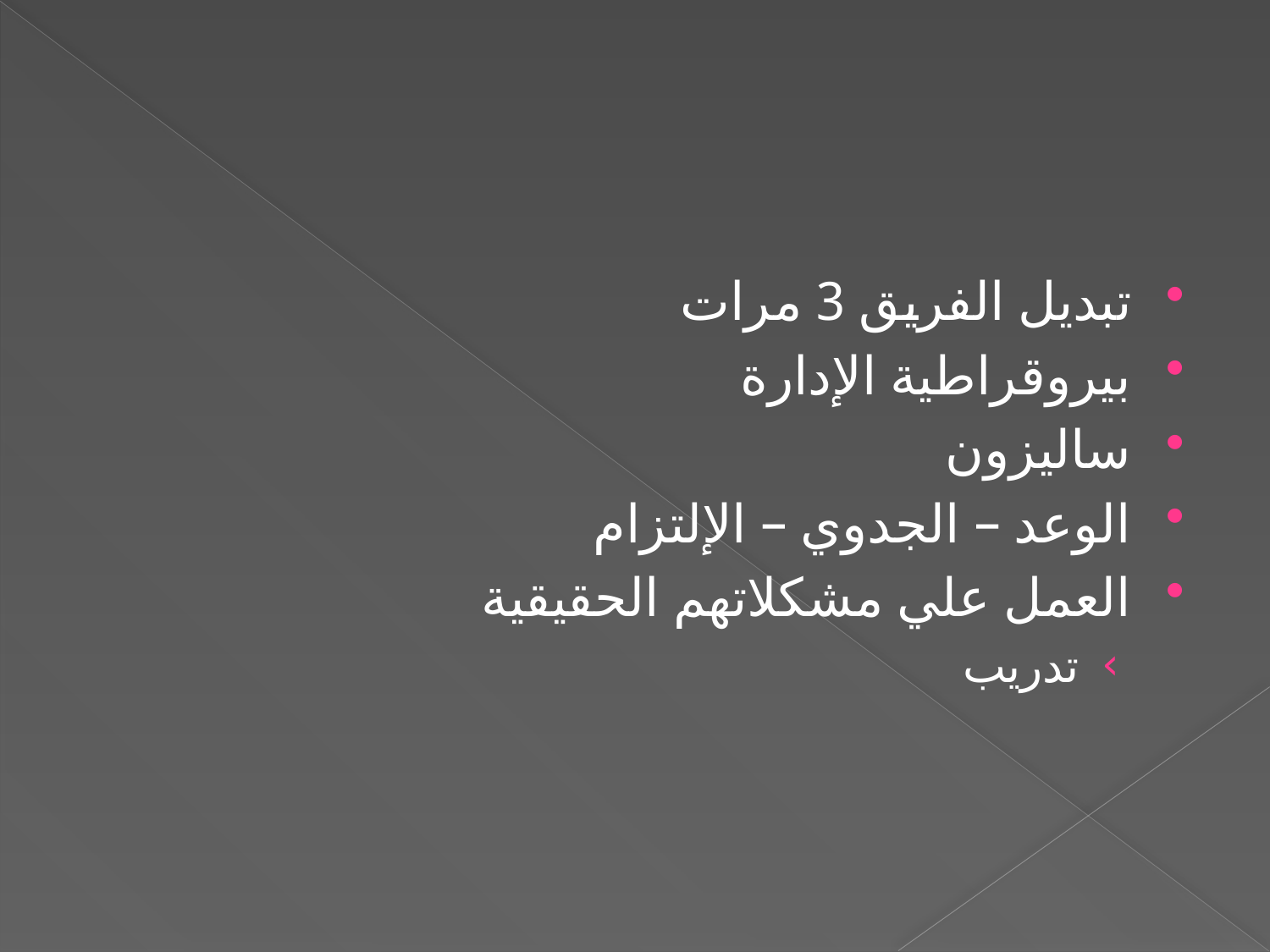

#
تبديل الفريق 3 مرات
بيروقراطية الإدارة
ساليزون
الوعد – الجدوي – الإلتزام
العمل علي مشكلاتهم الحقيقية
تدريب